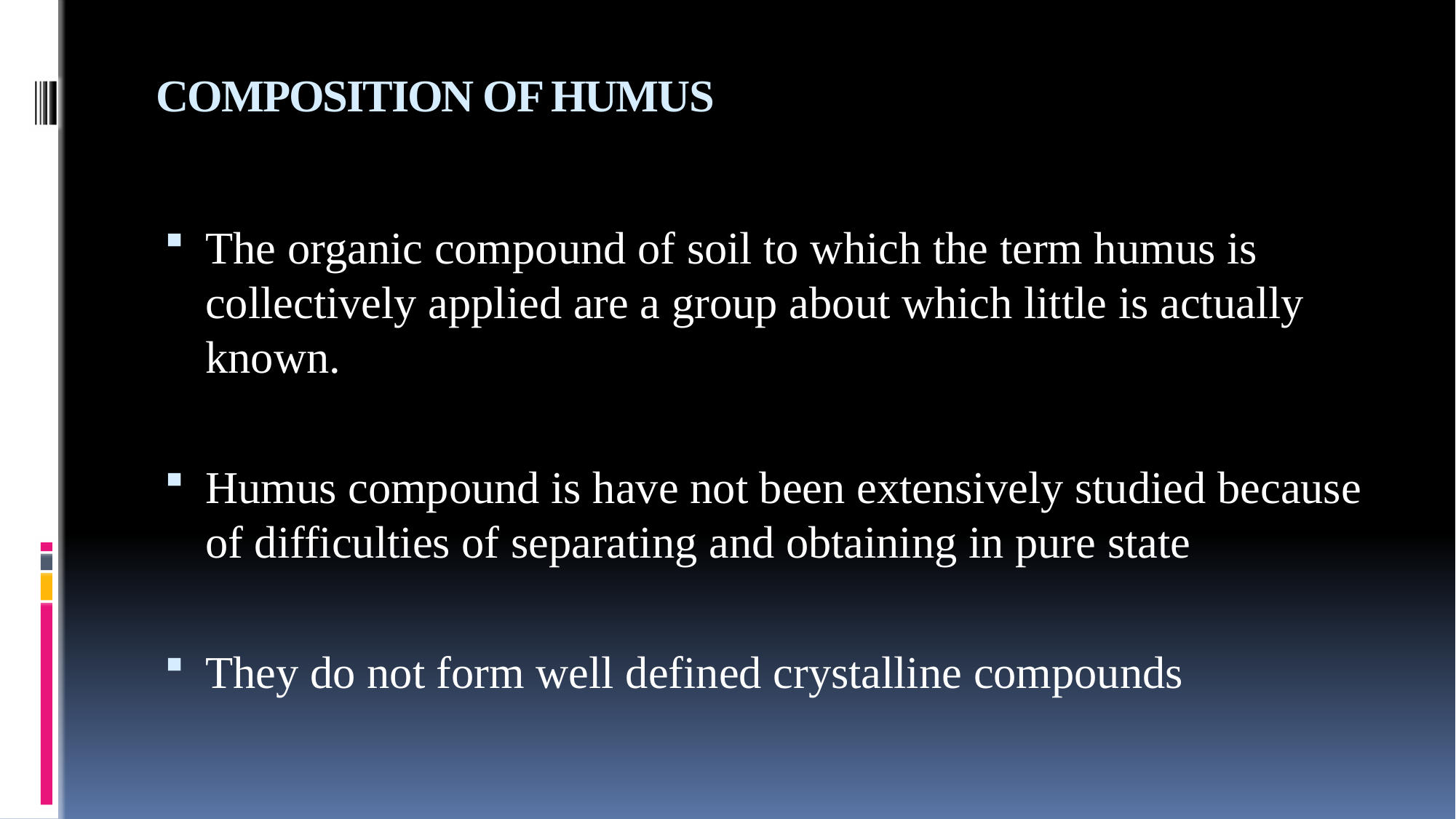

# COMPOSITION OF HUMUS
The organic compound of soil to which the term humus is collectively applied are a group about which little is actually known.

Humus compound is have not been extensively studied because of difficulties of separating and obtaining in pure state

They do not form well defined crystalline compounds